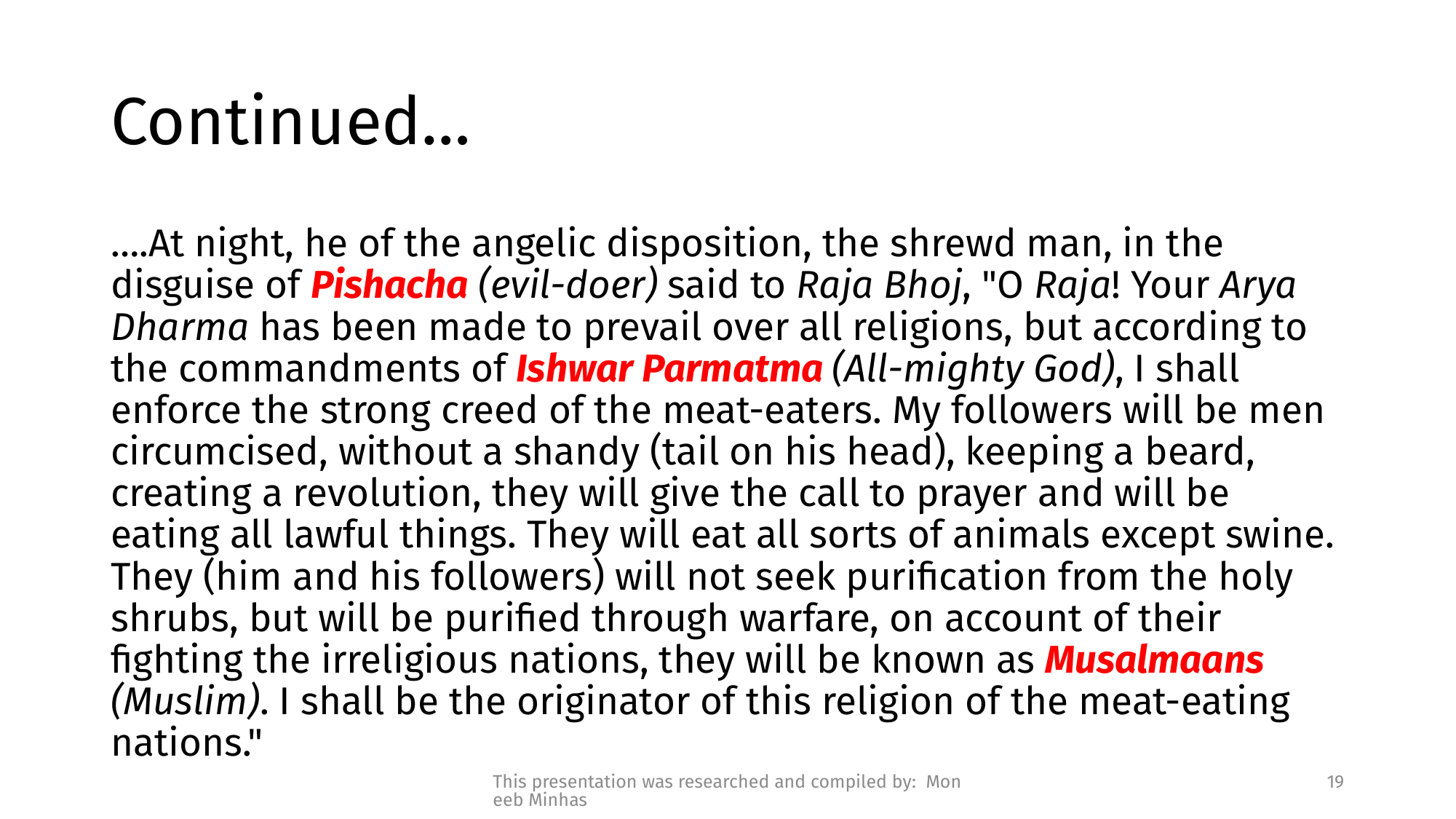

# Continued…
….At night, he of the angelic disposition, the shrewd man, in the disguise of Pishacha (evil-doer) said to Raja Bhoj, "O Raja! Your Arya Dharma has been made to prevail over all religions, but according to the commandments of Ishwar Parmatma (All-mighty God), I shall enforce the strong creed of the meat-eaters. My followers will be men circumcised, without a shandy (tail on his head), keeping a beard, creating a revolution, they will give the call to prayer and will be eating all lawful things. They will eat all sorts of animals except swine. They (him and his followers) will not seek purification from the holy shrubs, but will be purified through warfare, on account of their fighting the irreligious nations, they will be known as Musalmaans (Muslim). I shall be the originator of this religion of the meat-eating nations."
This presentation was researched and compiled by:  Moneeb Minhas
19